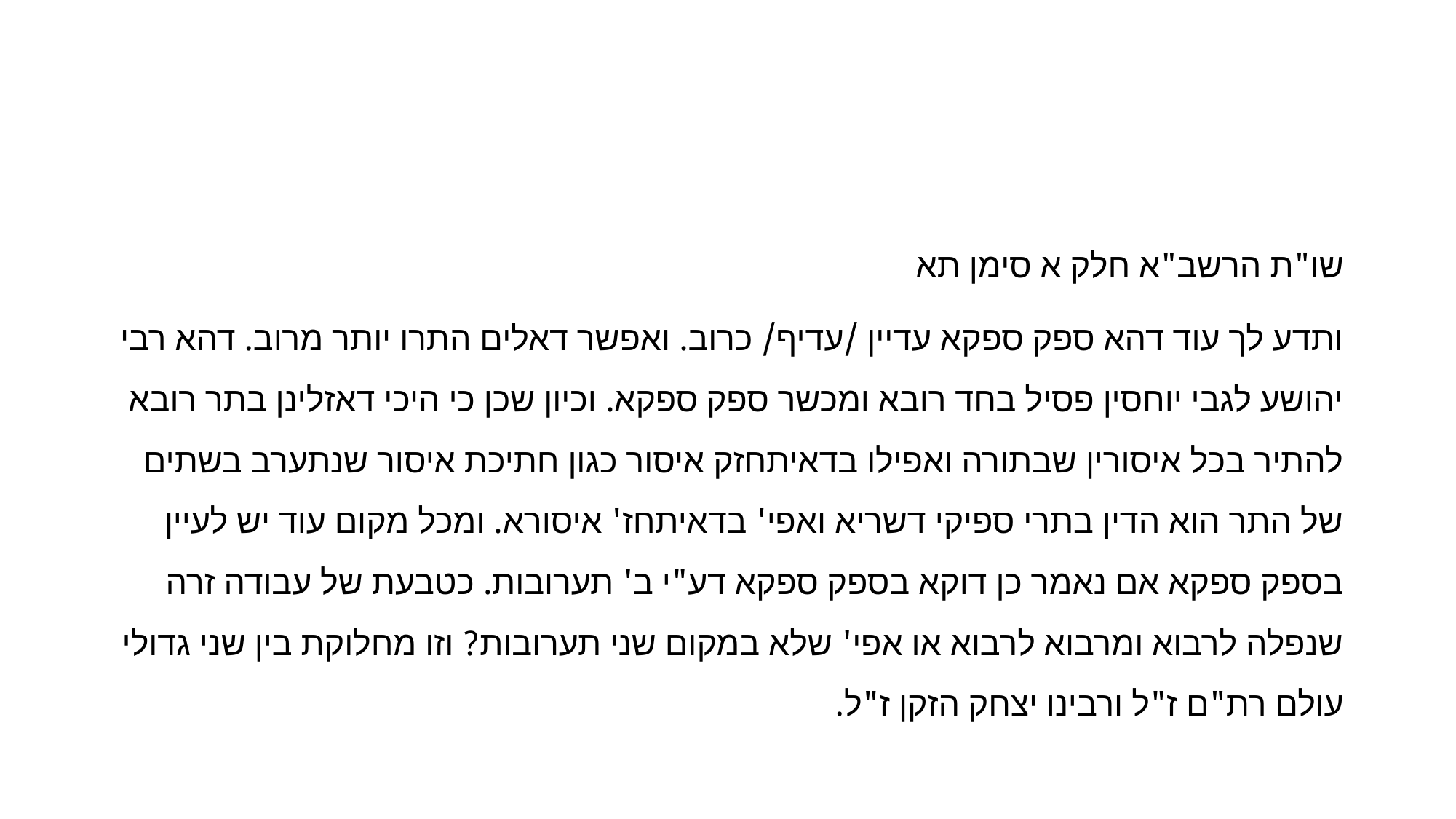

#
שו"ת הרשב"א חלק א סימן תא
ותדע לך עוד דהא ספק ספקא עדיין /עדיף/ כרוב. ואפשר דאלים התרו יותר מרוב. דהא רבי יהושע לגבי יוחסין פסיל בחד רובא ומכשר ספק ספקא. וכיון שכן כי היכי דאזלינן בתר רובא להתיר בכל איסורין שבתורה ואפילו בדאיתחזק איסור כגון חתיכת איסור שנתערב בשתים של התר הוא הדין בתרי ספיקי דשריא ואפי' בדאיתחז' איסורא. ומכל מקום עוד יש לעיין בספק ספקא אם נאמר כן דוקא בספק ספקא דע"י ב' תערובות. כטבעת של עבודה זרה שנפלה לרבוא ומרבוא לרבוא או אפי' שלא במקום שני תערובות? וזו מחלוקת בין שני גדולי עולם רת"ם ז"ל ורבינו יצחק הזקן ז"ל.